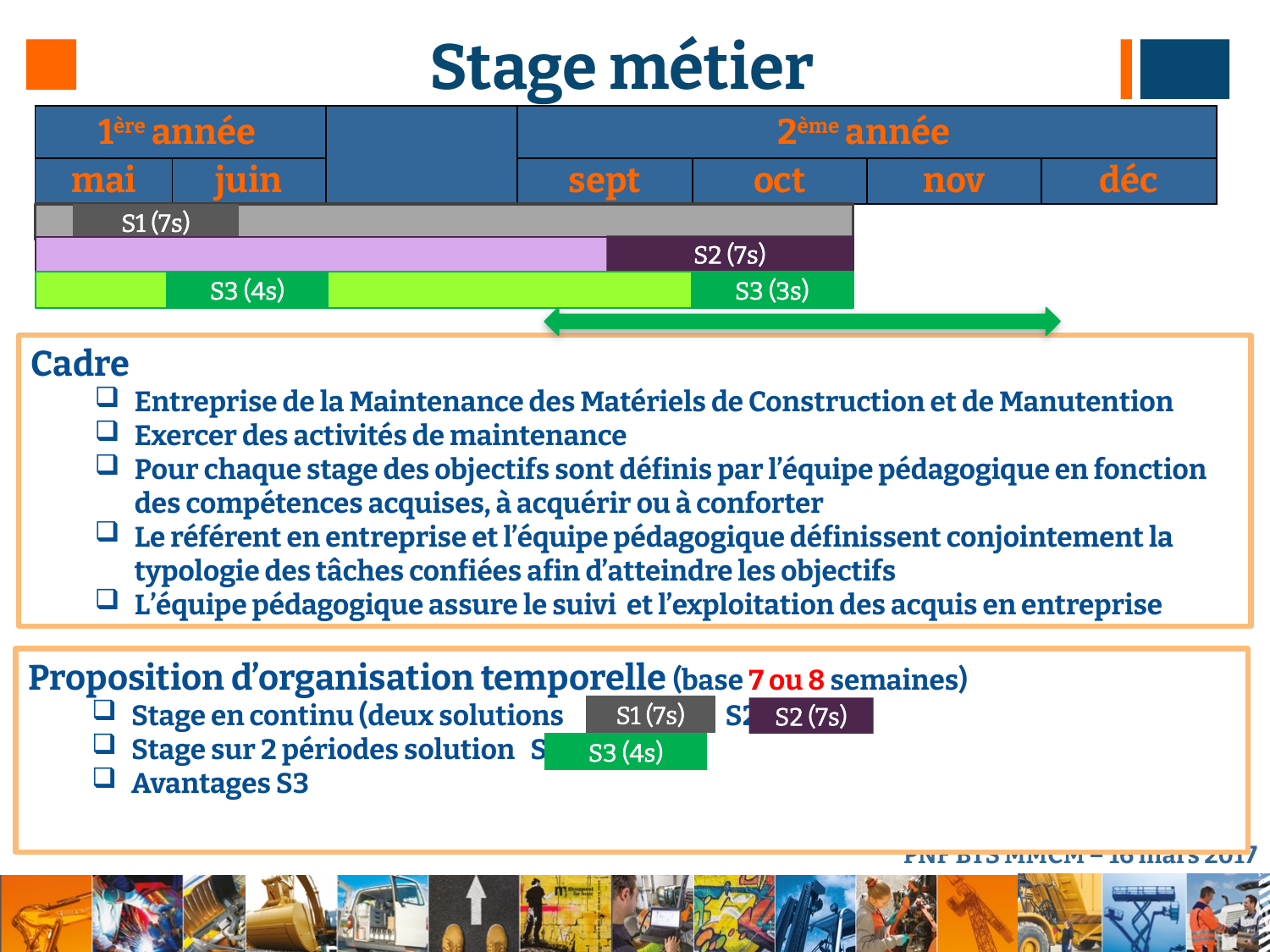

# Stage métier
| 1ère année |  |  | 2ème année |  |  |  |
| --- | --- | --- | --- | --- | --- | --- |
| mai | juin |  | sept | oct | nov | déc |
Plage de stage possible

S1 (7s)
S2 (7s)

S3 (3s)

S3 (4s)

Cadre
Entreprise de la Maintenance des Matériels de Construction et de Manutention
Exercer des activités de maintenance
Pour chaque stage des objectifs sont définis par l’équipe pédagogique en fonction des compétences acquises, à acquérir ou à conforter
Le référent en entreprise et l’équipe pédagogique définissent conjointement la typologie des tâches confiées afin d’atteindre les objectifs
L’équipe pédagogique assure le suivi  et l’exploitation des acquis en entreprise
Proposition d’organisation temporelle (base 7 ou 8 semaines)
Stage en continu (deux solutions       S1         et     S2           )
Stage sur 2 périodes solution   S3
Avantages S3
S1 (7s)
S2 (7s)
S3 (4s)